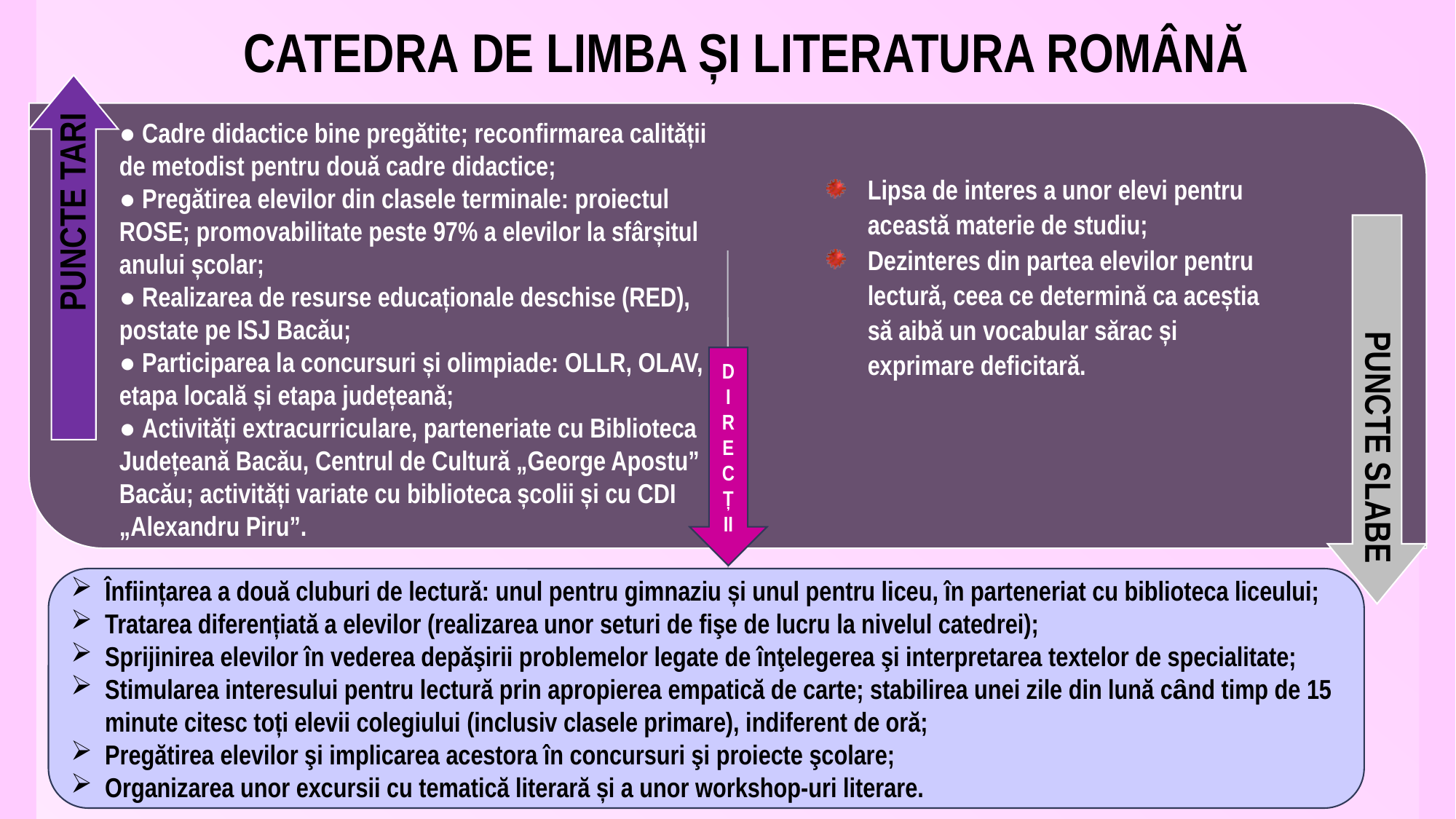

# CATEDRA DE LIMBA ȘI LITERATURA ROMÂNĂ

PUNCTE TARI
PUNCTE SLABE
● Cadre didactice bine pregătite; reconfirmarea calității de metodist pentru două cadre didactice;
● Pregătirea elevilor din clasele terminale: proiectul ROSE; promovabilitate peste 97% a elevilor la sfârșitul anului școlar;
● Realizarea de resurse educaționale deschise (RED), postate pe ISJ Bacău;
● Participarea la concursuri și olimpiade: OLLR, OLAV, etapa locală și etapa județeană;
● Activități extracurriculare, parteneriate cu Biblioteca Județeană Bacău, Centrul de Cultură „George Apostu” Bacău; activități variate cu biblioteca școlii și cu CDI „Alexandru Piru”.
Lipsa de interes a unor elevi pentru această materie de studiu;
Dezinteres din partea elevilor pentru lectură, ceea ce determină ca aceștia să aibă un vocabular sărac și exprimare deficitară.
DIRECȚ
II
Înființarea a două cluburi de lectură: unul pentru gimnaziu și unul pentru liceu, în parteneriat cu biblioteca liceului;
Tratarea diferențiată a elevilor (realizarea unor seturi de fişe de lucru la nivelul catedrei);
Sprijinirea elevilor în vederea depăşirii problemelor legate de înţelegerea şi interpretarea textelor de specialitate;
Stimularea interesului pentru lectură prin apropierea empatică de carte; stabilirea unei zile din lună cȃnd timp de 15 minute citesc toți elevii colegiului (inclusiv clasele primare), indiferent de oră;
Pregătirea elevilor şi implicarea acestora în concursuri şi proiecte şcolare;
Organizarea unor excursii cu tematică literară și a unor workshop-uri literare.